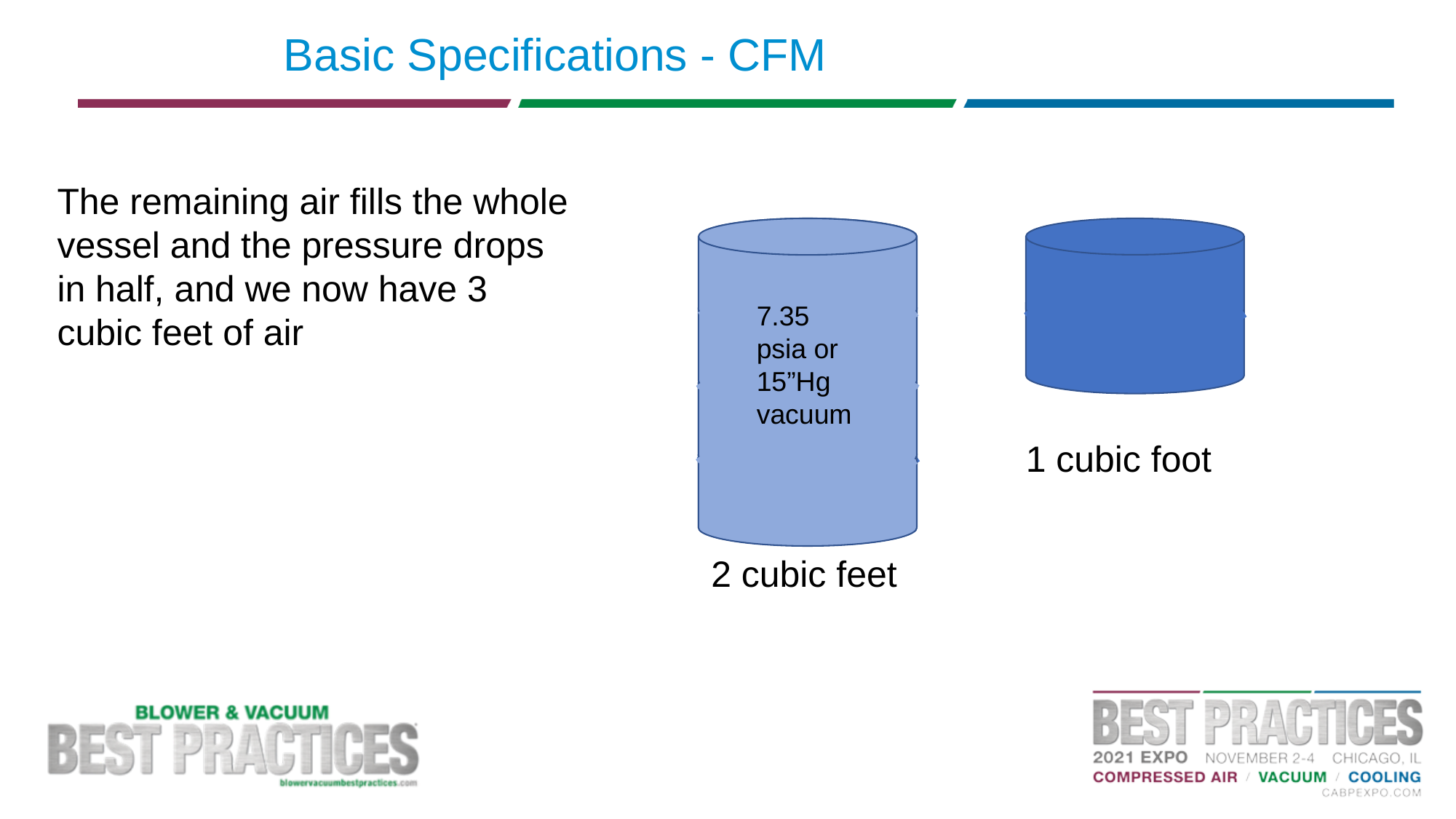

# Basic Specifications - CFM
The remaining air fills the whole vessel and the pressure drops in half, and we now have 3 cubic feet of air

7.35 psia or 15”Hg vacuum

1 cubic foot

2 cubic feet